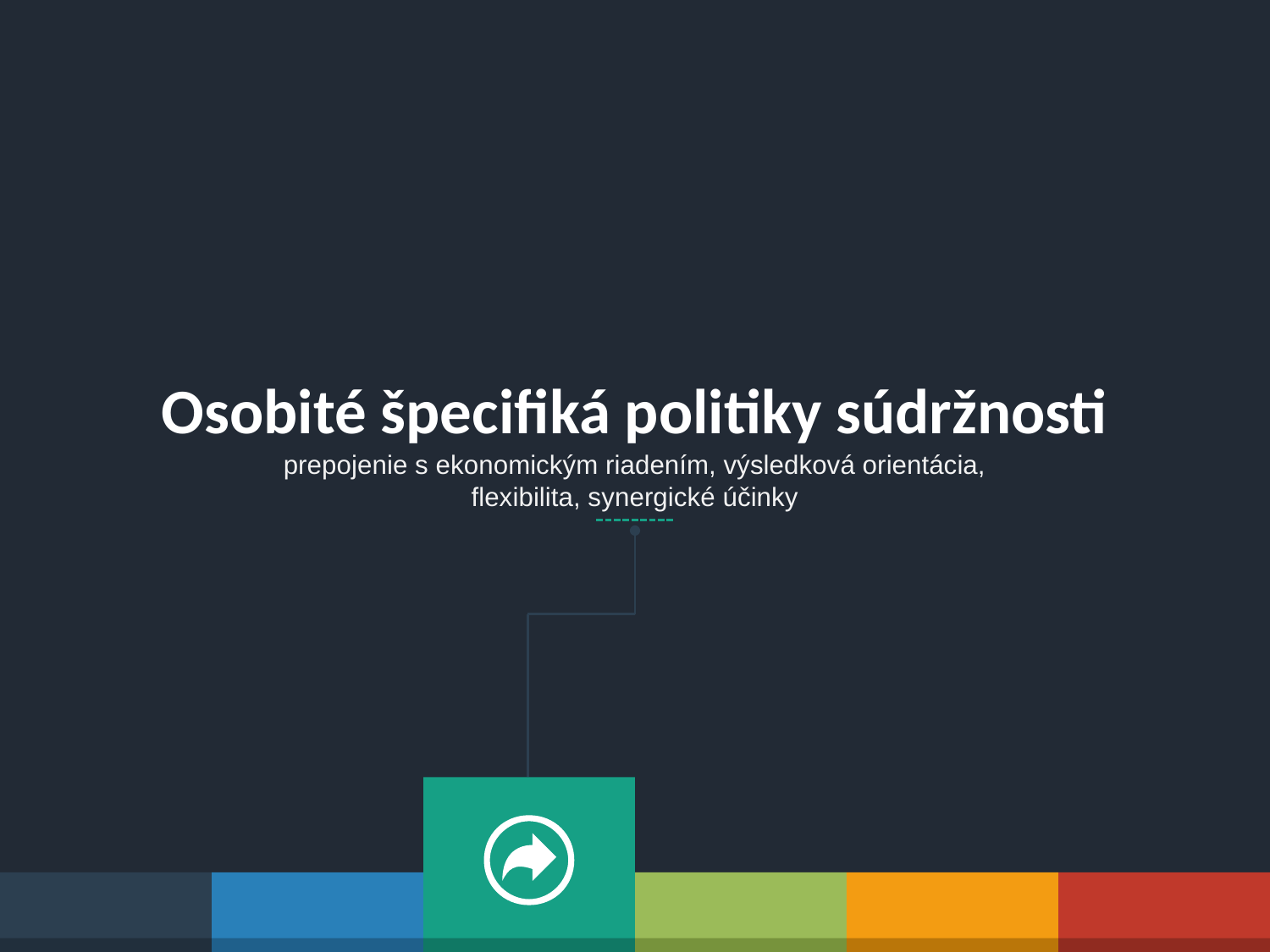

Osobité špecifiká politiky súdržnosti
prepojenie s ekonomickým riadením, výsledková orientácia, flexibilita, synergické účinky